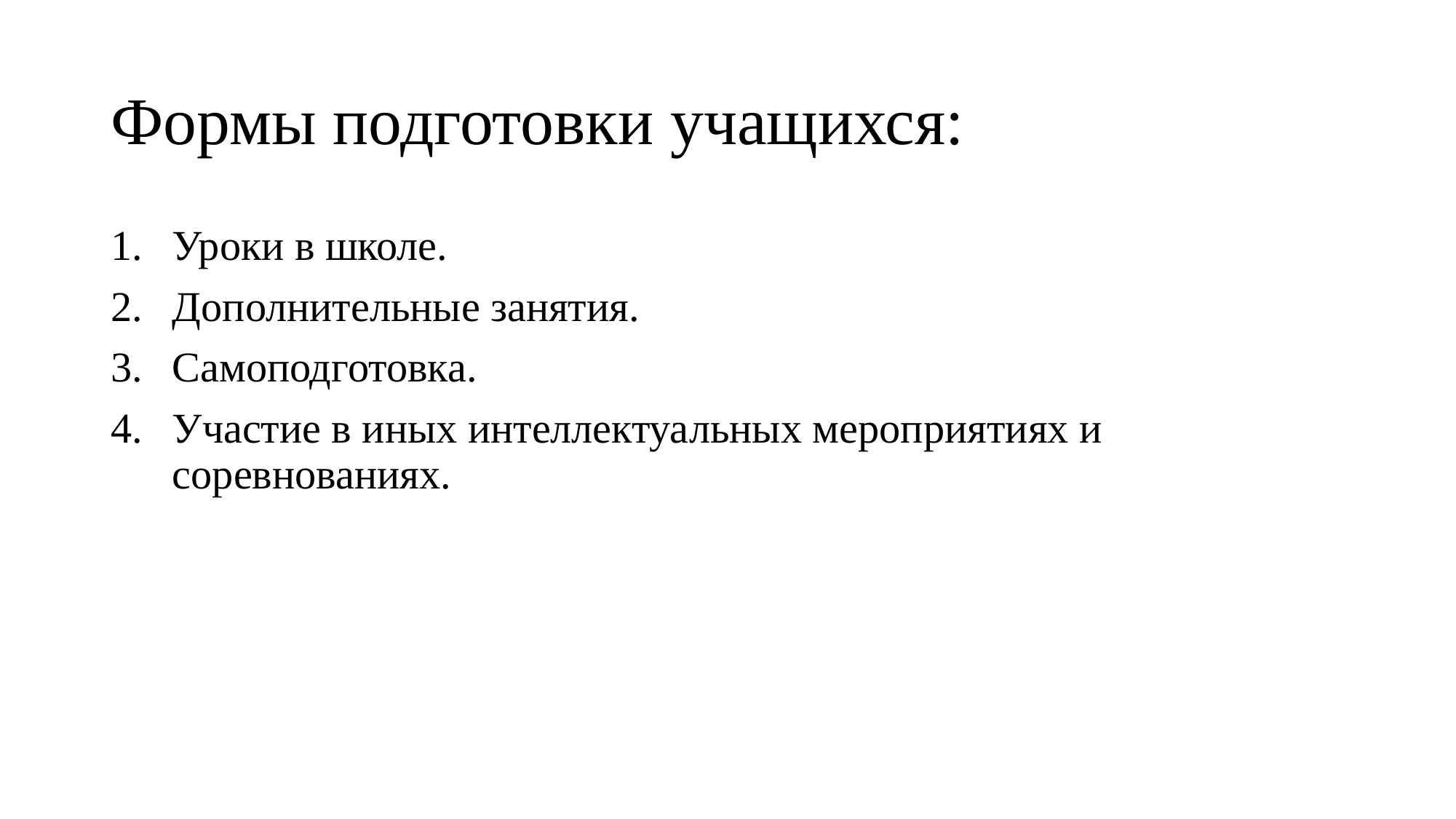

# Формы подготовки учащихся:
Уроки в школе.
Дополнительные занятия.
Самоподготовка.
Участие в иных интеллектуальных мероприятиях и соревнованиях.